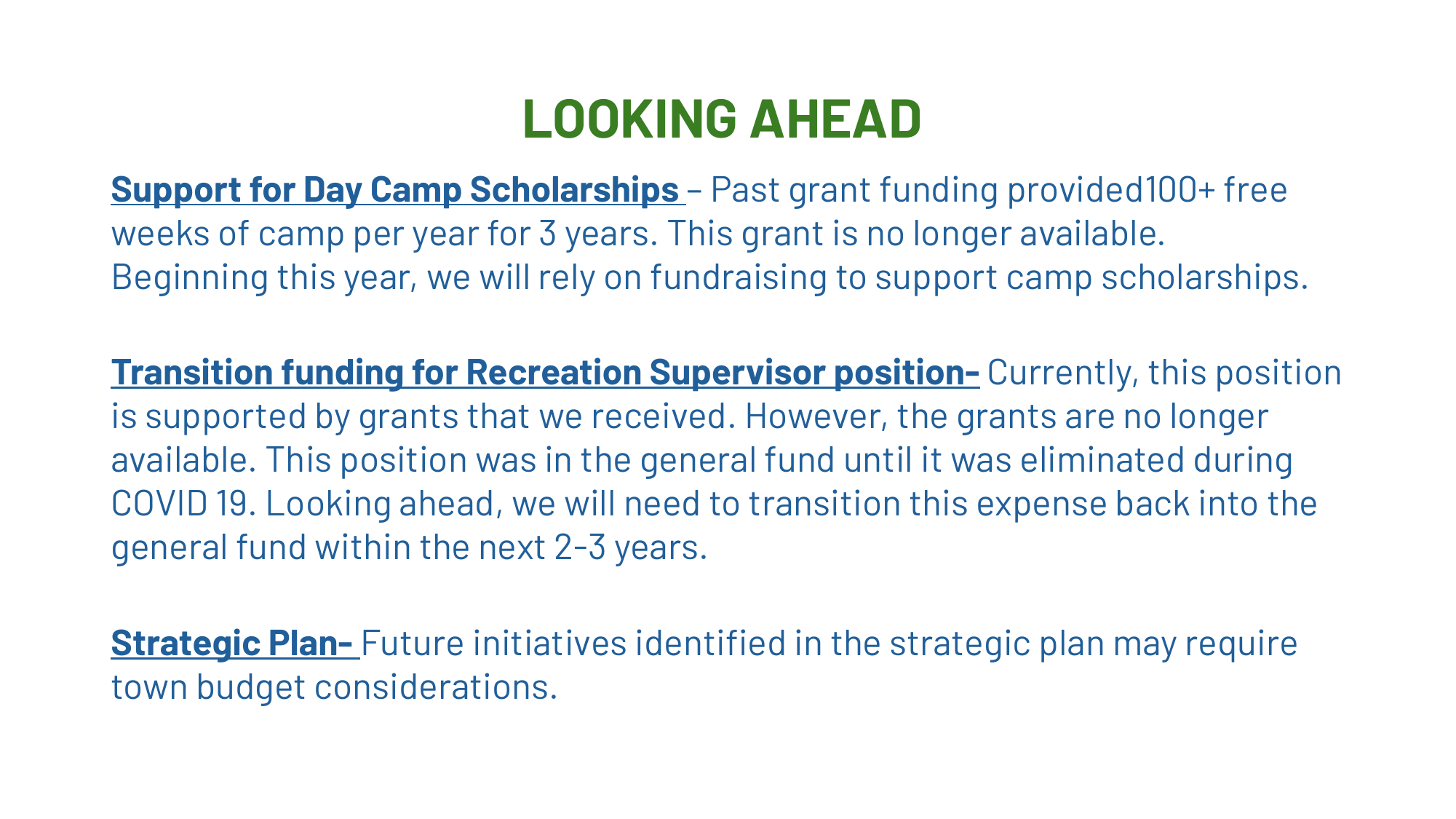

LOOKING AHEAD
Support for Day Camp Scholarships – Past grant funding provided100+ free weeks of camp per year for 3 years. This grant is no longer available.     Beginning this year, we will rely on fundraising to support camp scholarships.

Transition funding for Recreation Supervisor position- Currently, this position is supported by grants that we received. However, the grants are no longer available. This position was in the general fund until it was eliminated during COVID 19. Looking ahead, we will need to transition this expense back into the general fund within the next 2-3 years.

Strategic Plan- Future initiatives identified in the strategic plan may require town budget considerations.